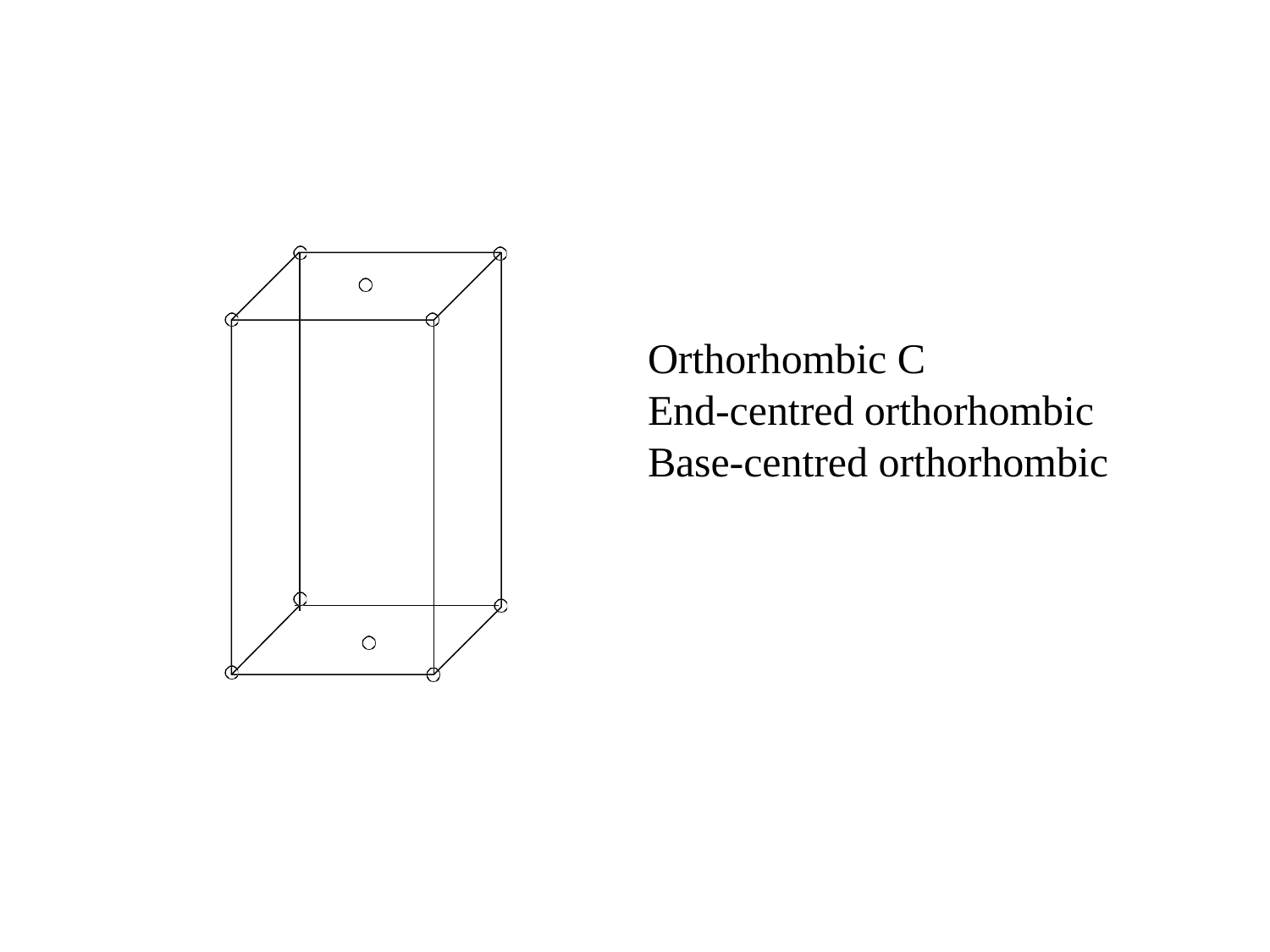

# Orthorhombic C
End-centred orthorhombic  Base-centred orthorhombic